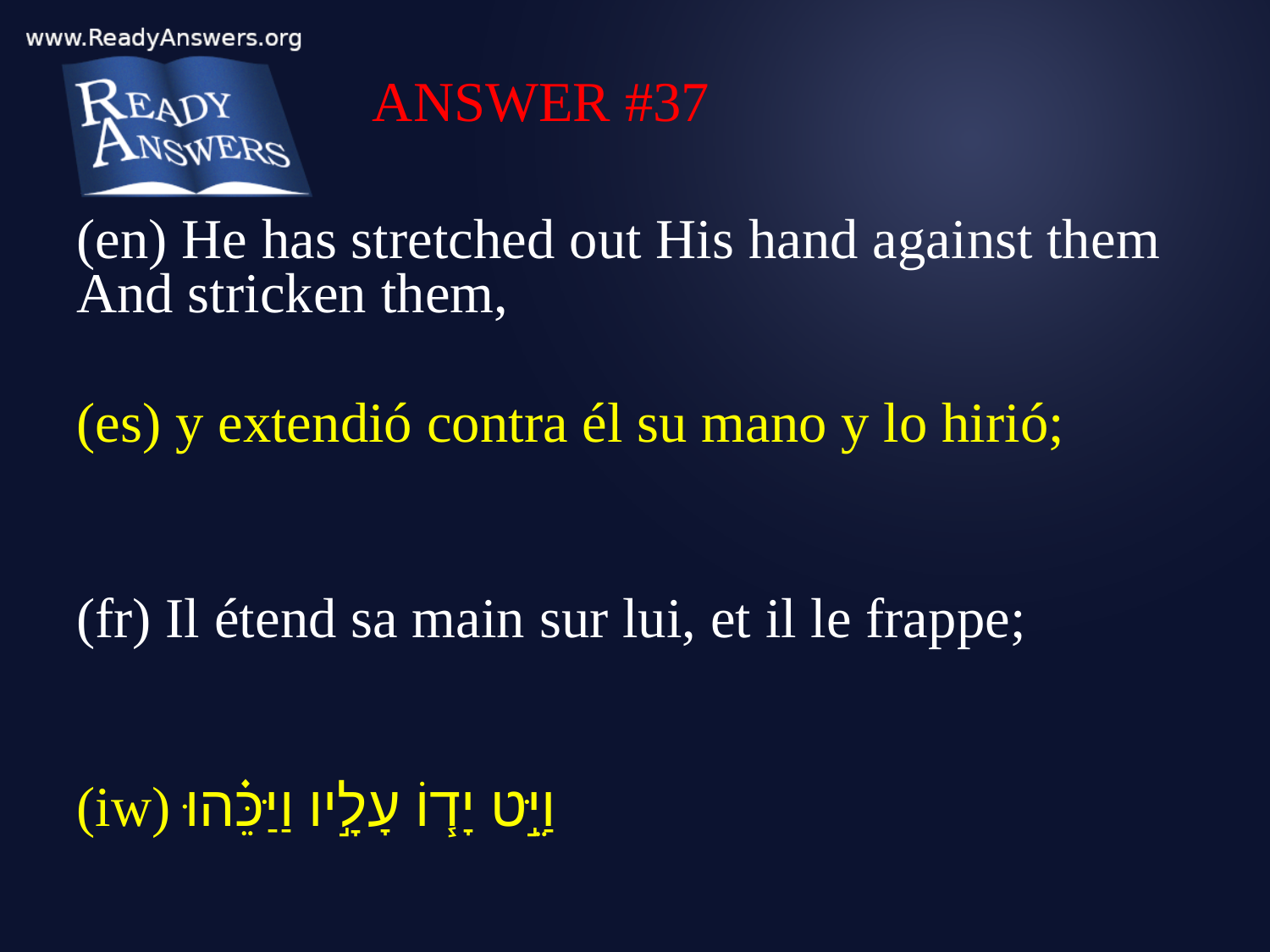

ANSWER #37
(en) He has stretched out His hand against them And stricken them,
(es) y extendió contra él su mano y lo hirió;
(fr) Il étend sa main sur lui, et il le frappe;
(iw) וַיֵּ֣ט יָד֧וֹ עָלָ֣יו וַיַּכֵּ֗הוּ